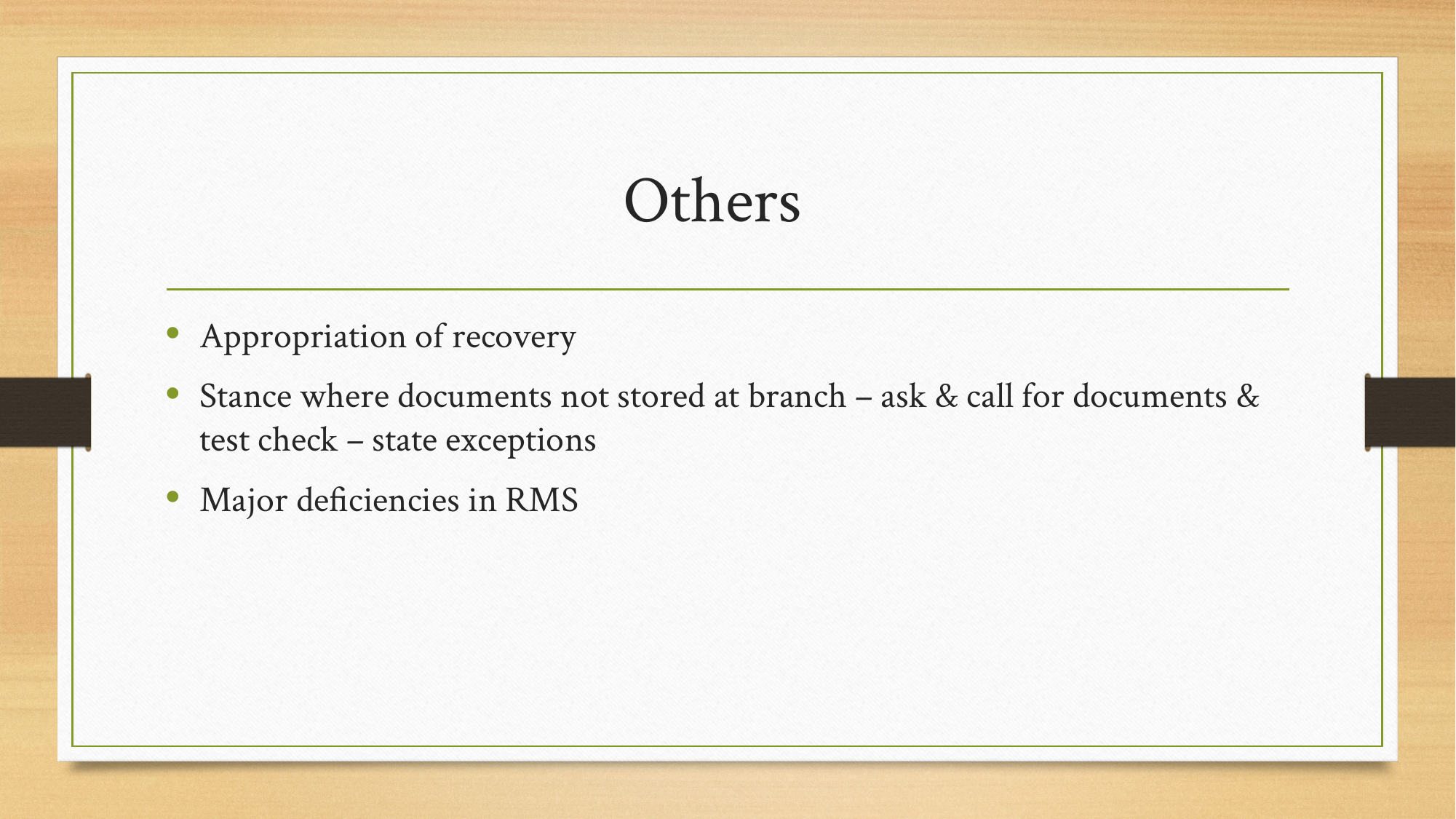

# Others
Appropriation of recovery
Stance where documents not stored at branch – ask & call for documents & test check – state exceptions
Major deficiencies in RMS